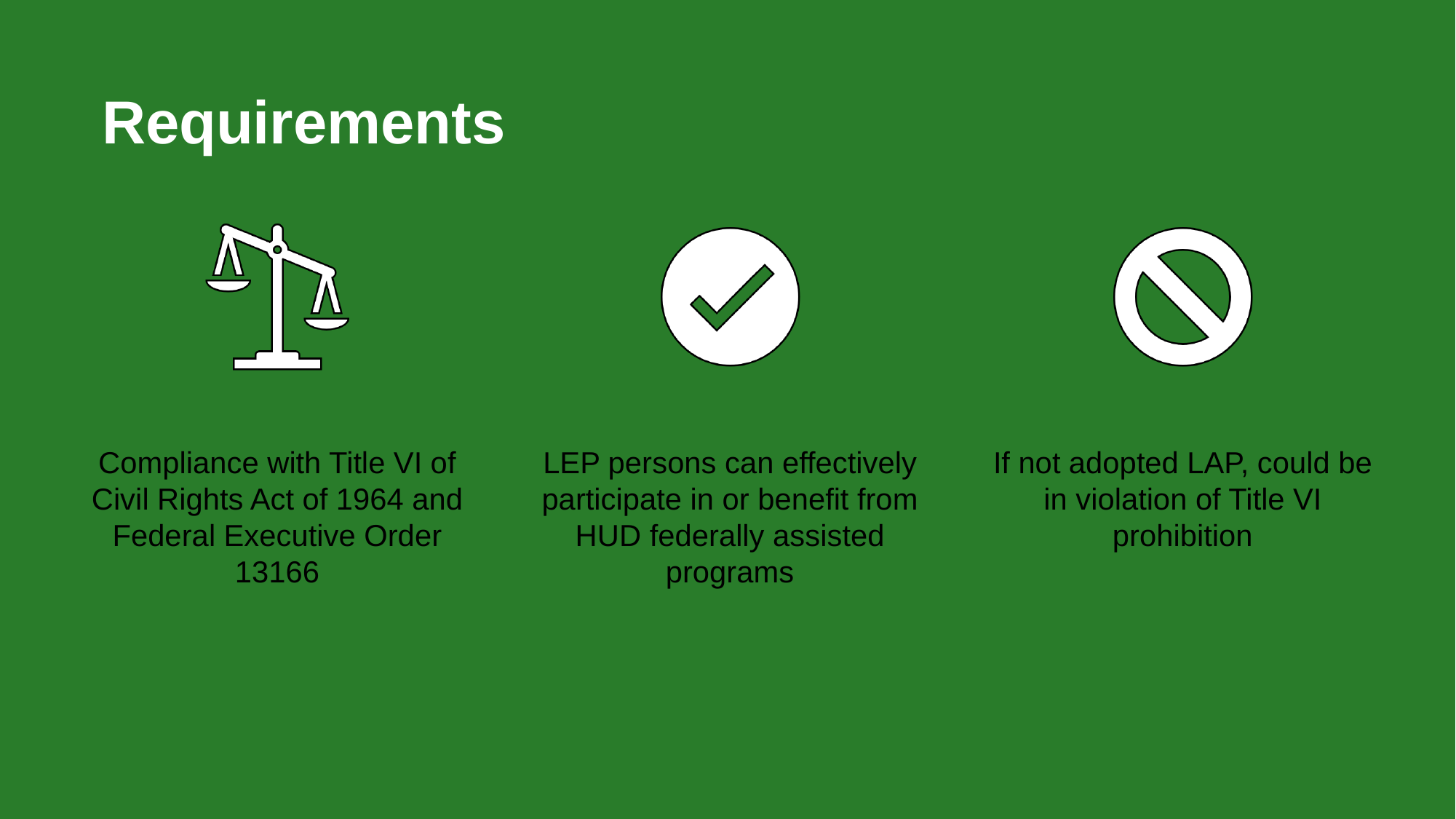

Compliance with Title VI of Civil Rights Act of 1964 and Federal Executive Order 13166
LEP persons can effectively participate in or benefit from HUD federally assisted programs
If not adopted LAP, could be in violation of Title VI prohibition
# Requirements